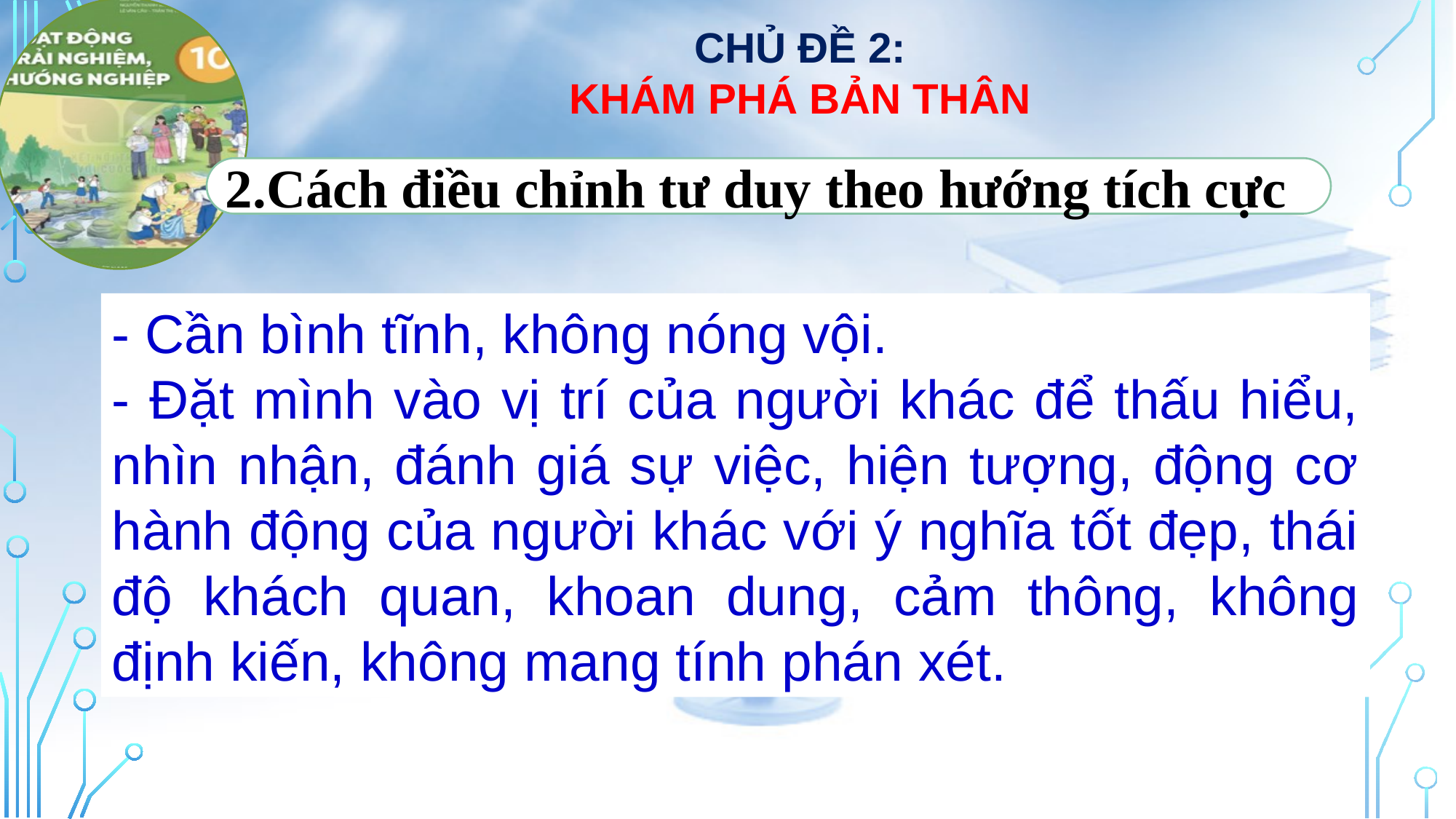

2.Cách điều chỉnh tư duy theo hướng tích cực
- Cần bình tĩnh, không nóng vội.
- Đặt mình vào vị trí của người khác để thấu hiểu, nhìn nhận, đánh giá sự việc, hiện tượng, động cơ hành động của người khác với ý nghĩa tốt đẹp, thái độ khách quan, khoan dung, cảm thông, không định kiến, không mang tính phán xét.